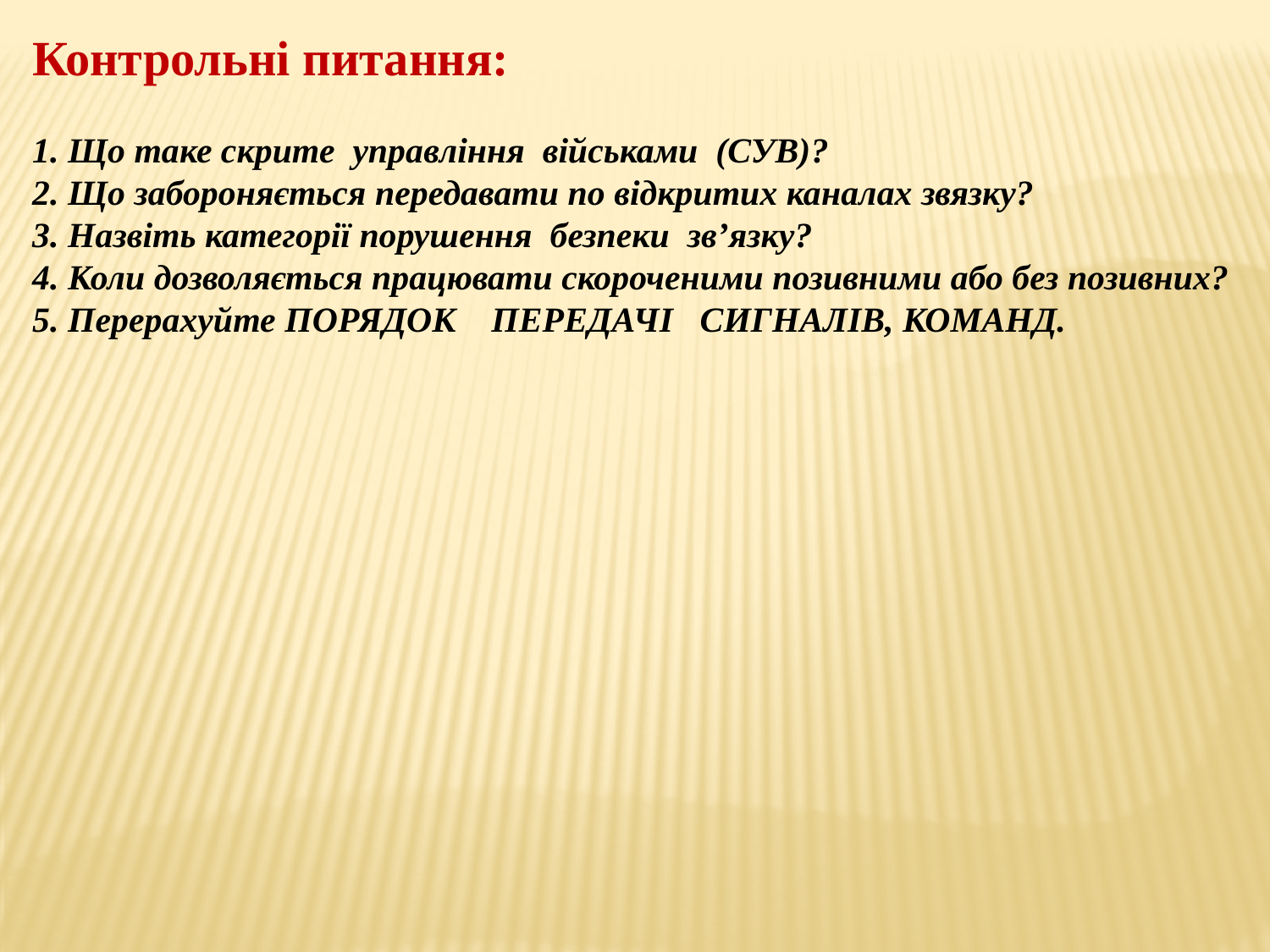

Контрольні питання:

1. Що таке скрите  управління  військами  (СУВ)?
2. Що забороняється передавати по відкритих каналах звязку?
3. Назвіть категорії порушення  безпеки  зв’язку?
4. Коли дозволяється працювати скороченими позивними або без позивних?
5. Перерахуйте ПОРЯДОК    ПЕРЕДАЧІ   СИГНАЛІВ, КОМАНД.